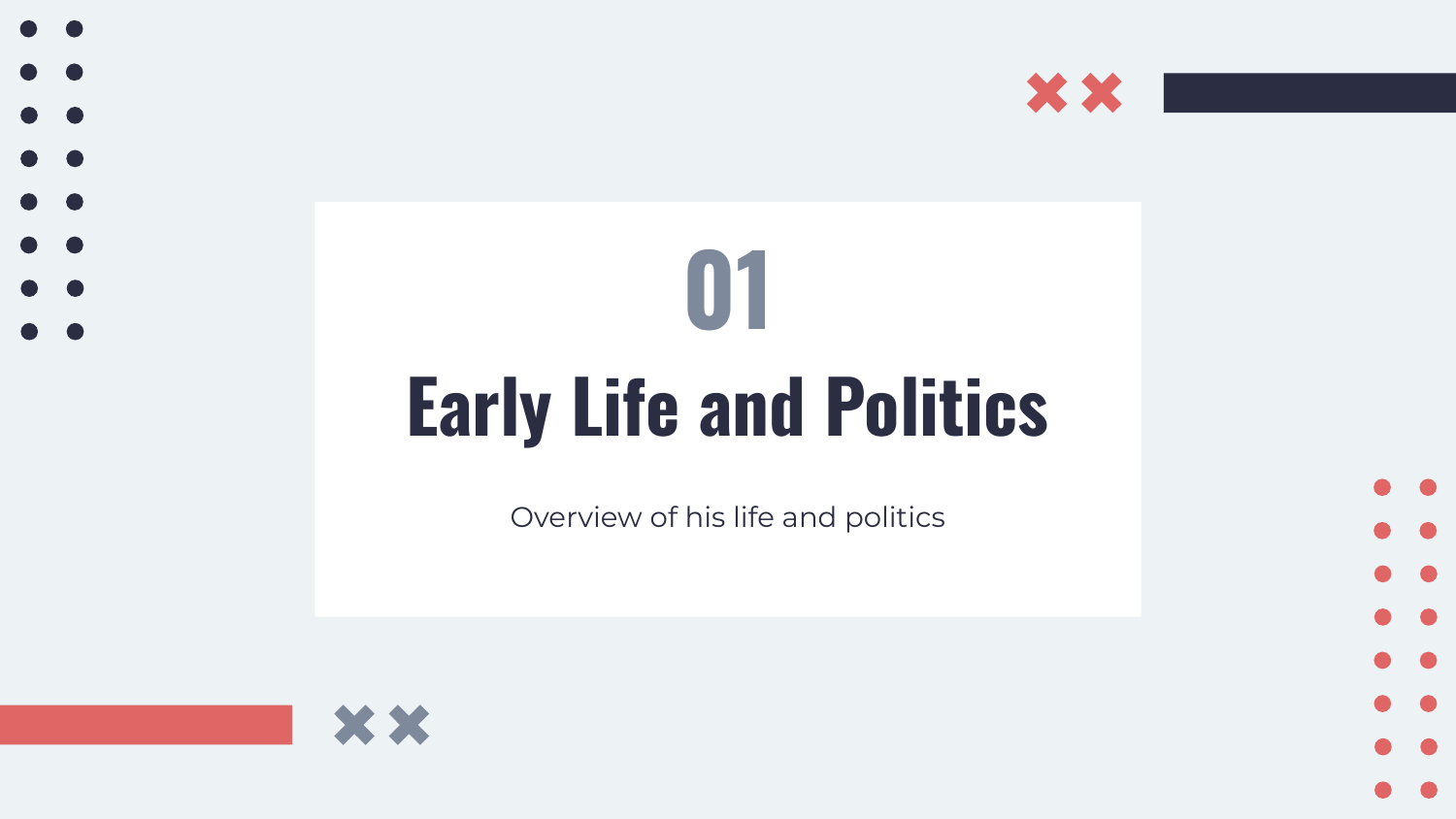

01
# Early Life and Politics
Overview of his life and politics